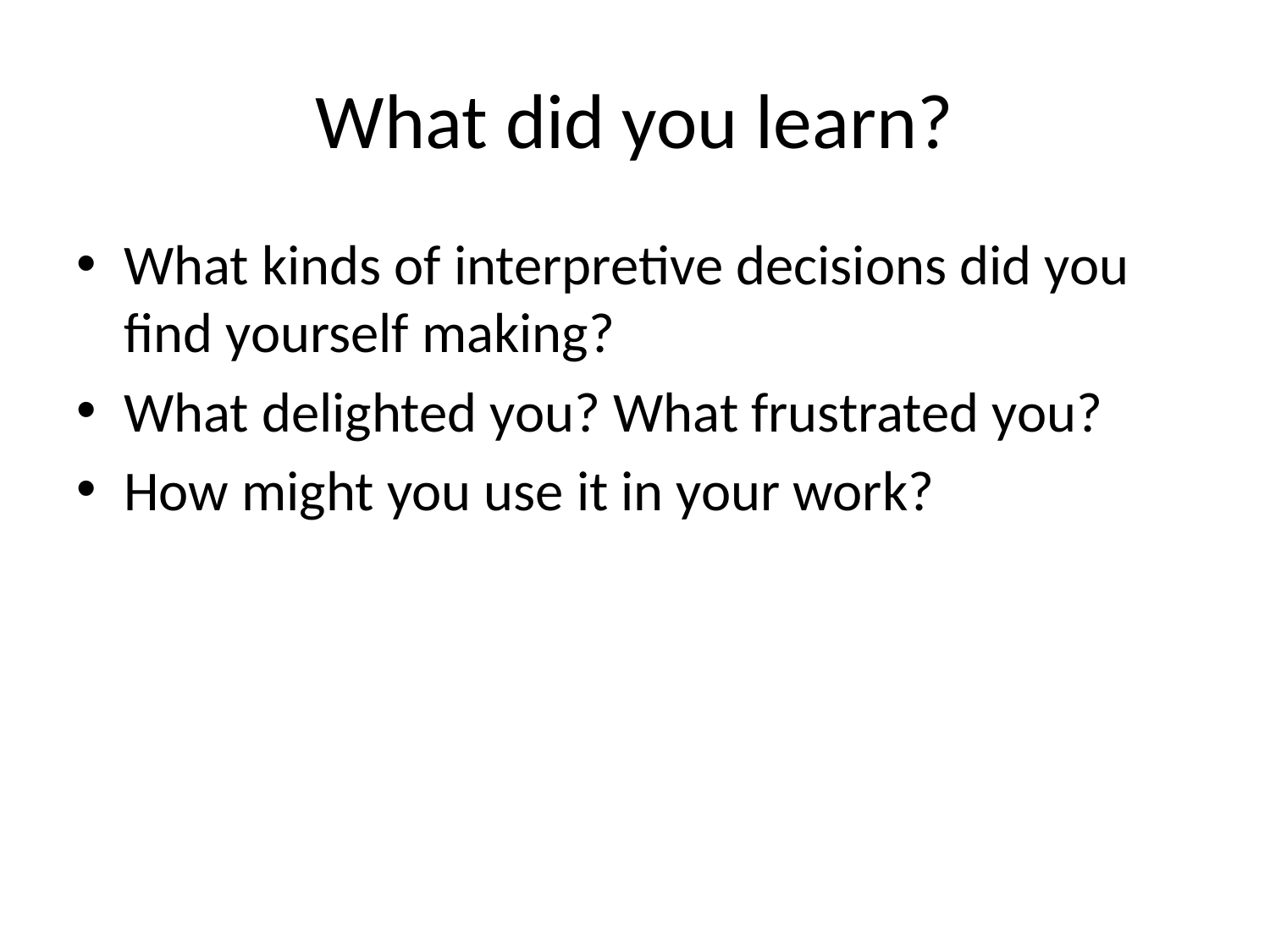

# What did you learn?
What kinds of interpretive decisions did you find yourself making?
What delighted you? What frustrated you?
How might you use it in your work?